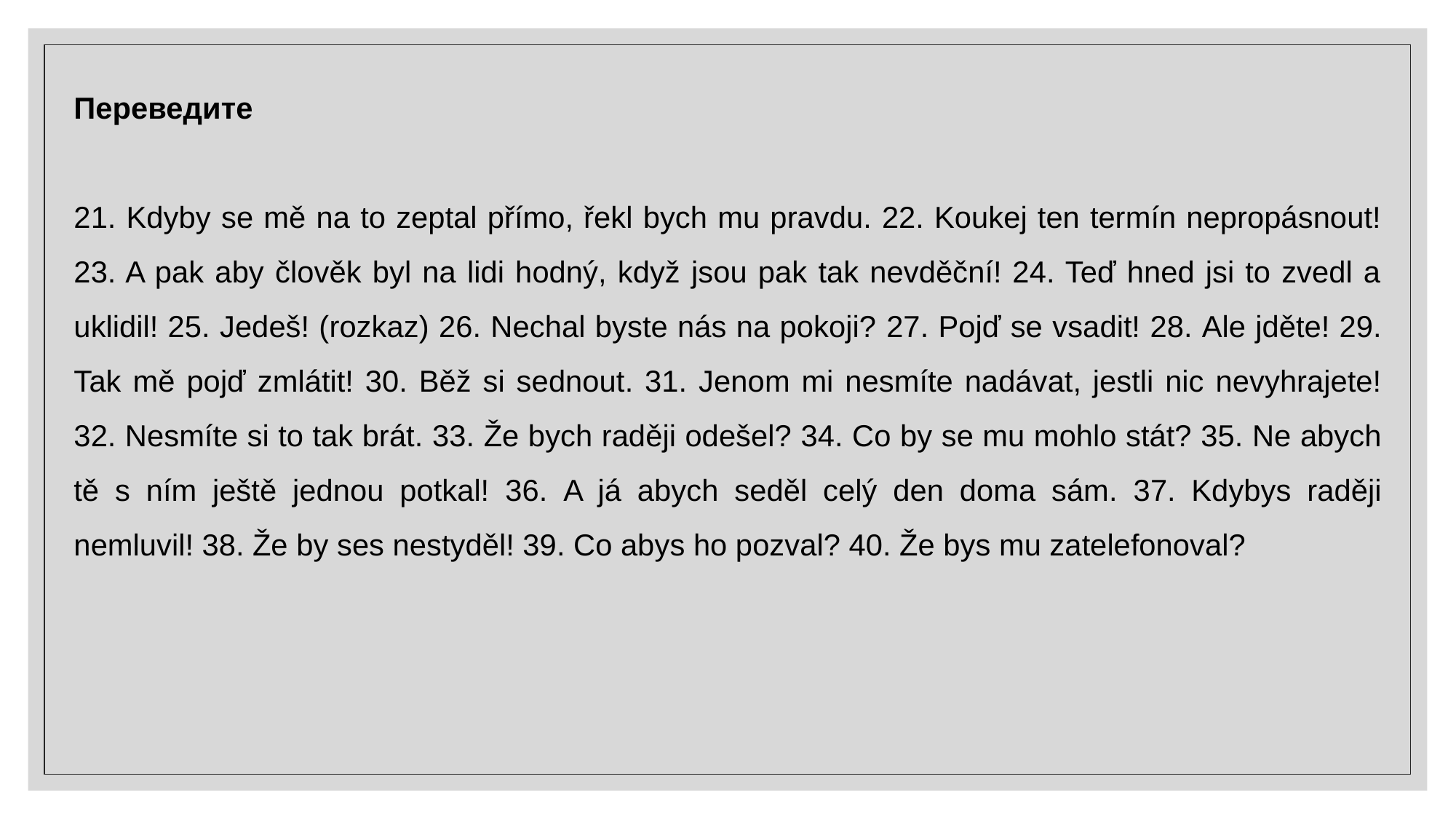

Переведите

21. Kdyby se mě na to zeptal přímo, řekl bych mu pravdu. 22. Koukej ten termín nepropásnout! 23. A pak aby člověk byl na lidi hodný, když jsou pak tak nevděční! 24. Teď hned jsi to zvedl a uklidil! 25. Jedeš! (rozkaz) 26. Nechal byste nás na pokoji? 27. Pojď se vsadit! 28. Ale jděte! 29. Tak mě pojď zmlátit! 30. Běž si sednout. 31. Jenom mi nesmíte nadávat, jestli nic nevyhrajete! 32. Nesmíte si to tak brát. 33. Že bych raději odešel? 34. Co by se mu mohlo stát? 35. Ne abych tě s ním ještě jednou potkal! 36. A já abych seděl celý den doma sám. 37. Kdybys raději nemluvil! 38. Že by ses nestyděl! 39. Co abys ho pozval? 40. Že bys mu zatelefonoval?